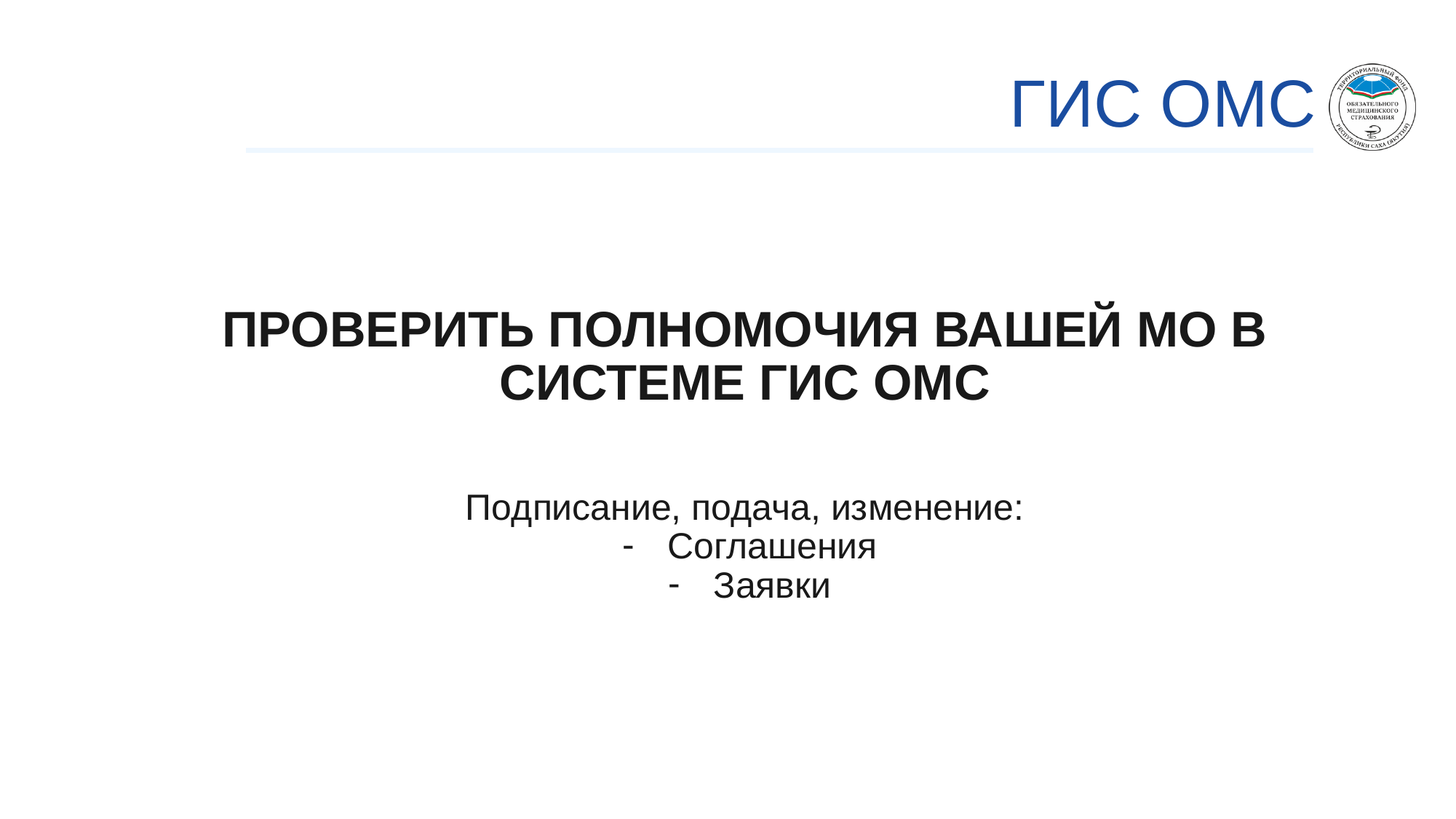

# ГИС ОМС
ПРОВЕРИТЬ ПОЛНОМОЧИЯ ВАШЕЙ МО В СИСТЕМЕ ГИС ОМС

Подписание, подача, изменение:
Соглашения
Заявки